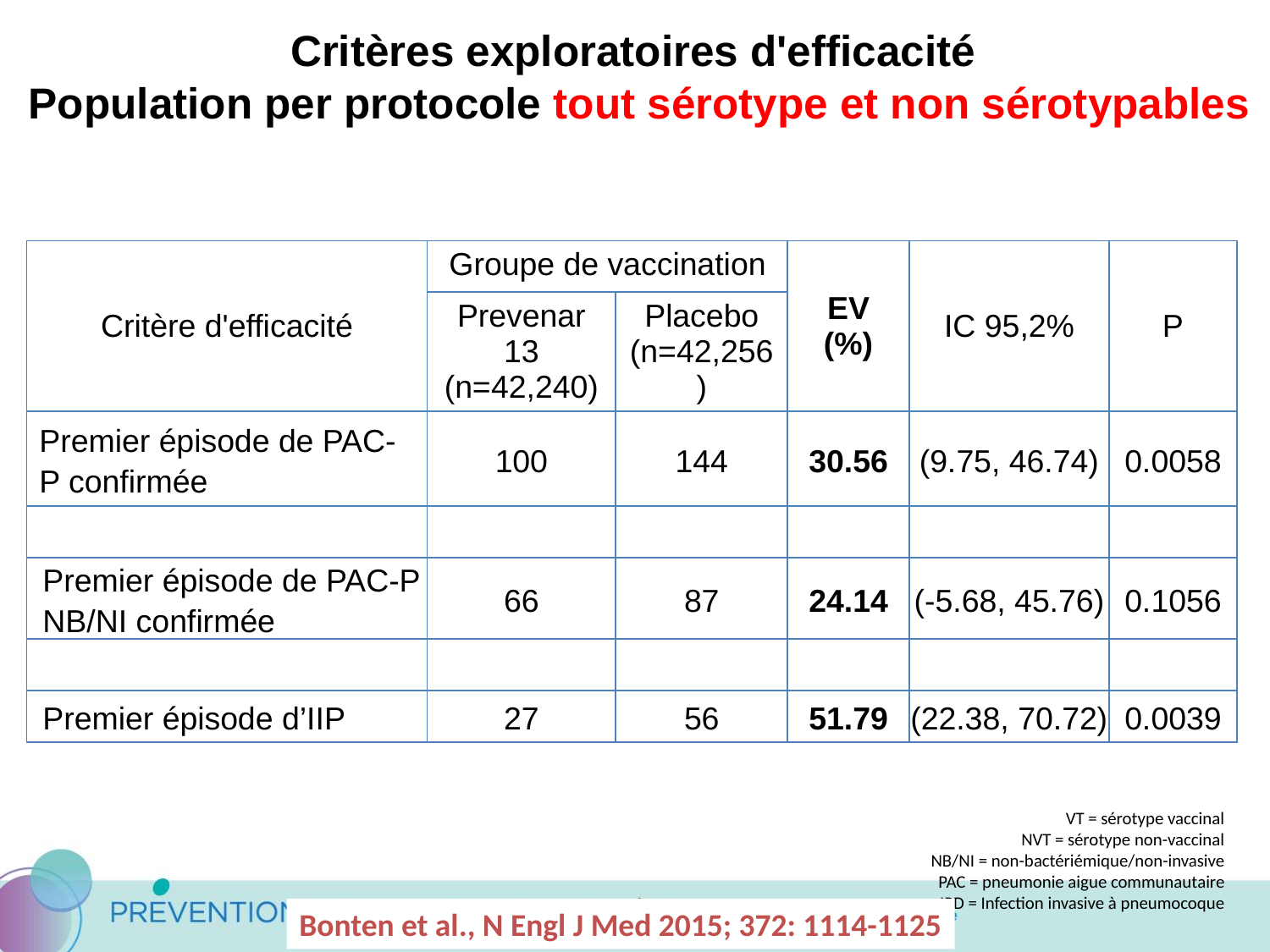

# Critères exploratoires d'efficacité Population per protocole tout sérotype et non sérotypables
| Critère d'efficacité | Groupe de vaccination |  | EV (%) | IC 95,2% | P |
| --- | --- | --- | --- | --- | --- |
|  | Prevenar 13 (n=42,240) | Placebo (n=42,256) |  |  |  |
| Premier épisode de PAC-P confirmée | 100 | 144 | 30.56 | (9.75, 46.74) | 0.0058 |
|  |  |  |  |  |  |
| Premier épisode de PAC-P NB/NI confirmée | 66 | 87 | 24.14 | (-5.68, 45.76) | 0.1056 |
|  |  |  |  |  |  |
| Premier épisode d’IIP | 27 | 56 | 51.79 | (22.38, 70.72) | 0.0039 |
VT = sérotype vaccinal
NVT = sérotype non-vaccinal
NB/NI = non-bactériémique/non-invasive
PAC = pneumonie aigue communautaire
IPD = Infection invasive à pneumocoque
Bonten et al., N Engl J Med 2015; 372: 1114-1125